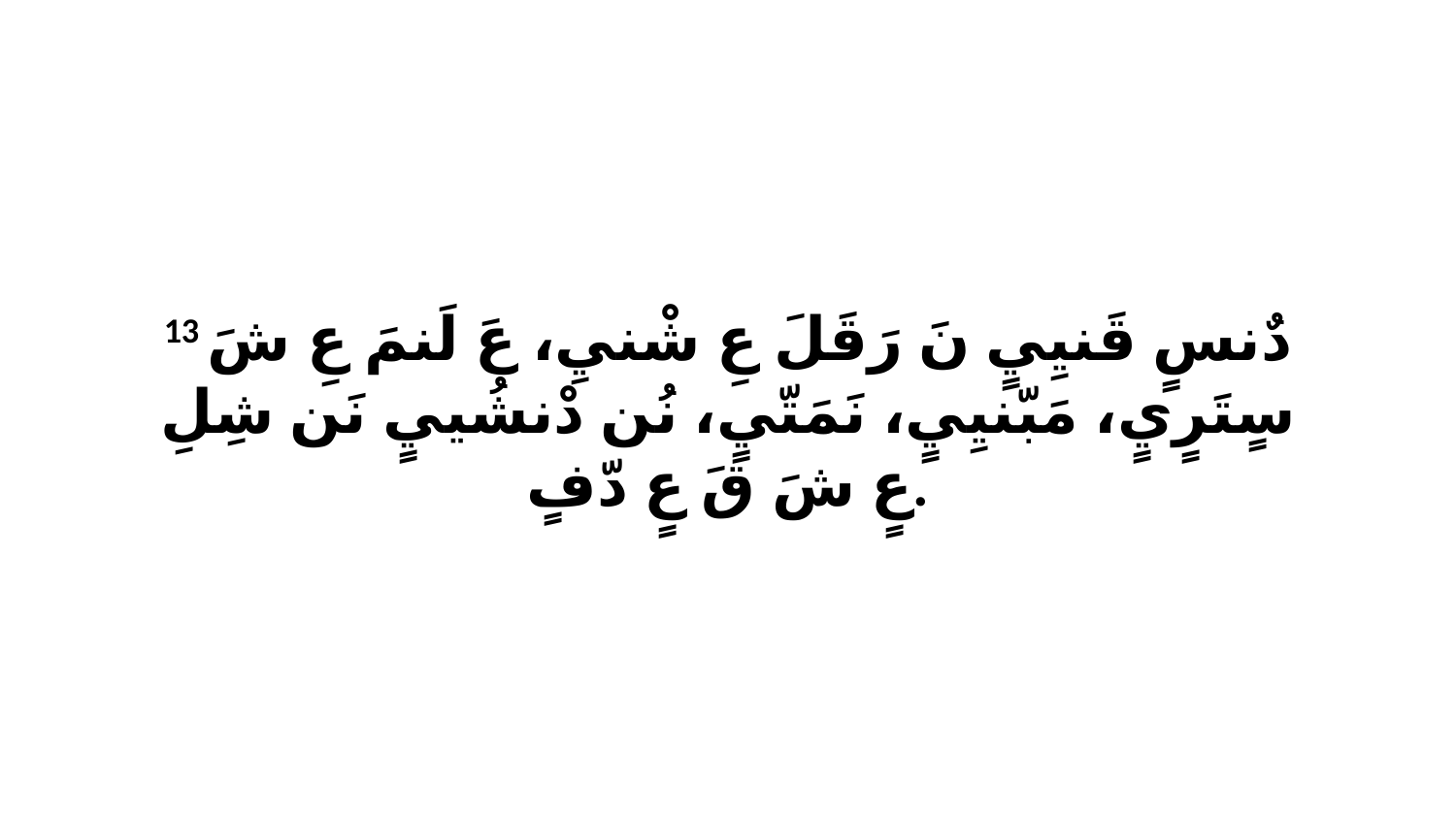

13 دٌنسٍ قَنيِيٍ نَ رَقَلَ عِ شْنيِ، عَ لَنمَ عِ شَ سٍتَرٍيٍ، مَبّنيِيٍ، نَمَتّيٍ، نُن دْنشُييٍ نَن شِلِ عٍ شَ قَ عٍ دّفٍ.